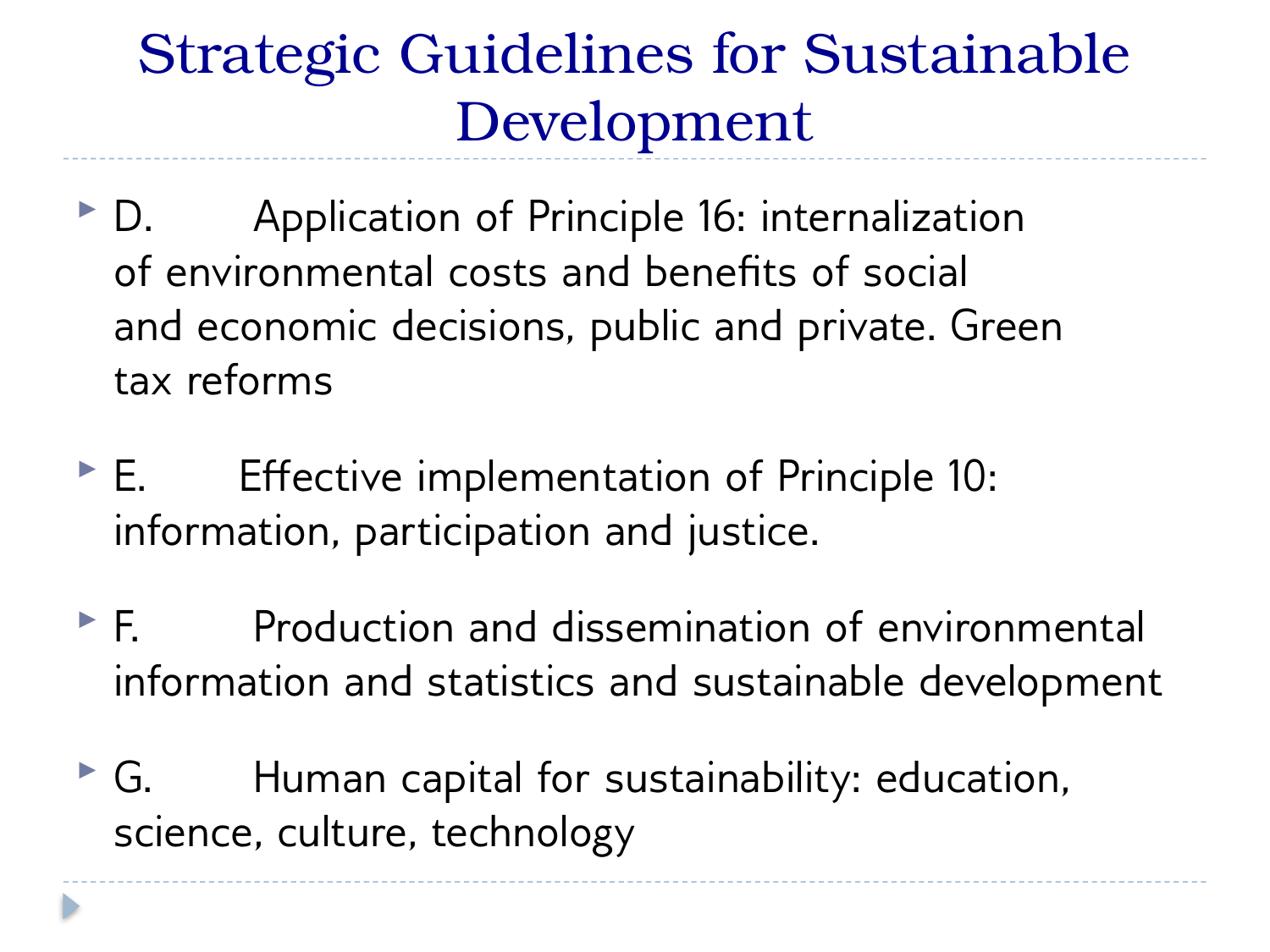

Strategic Guidelines for Sustainable Development
D. 	 Application of Principle 16: internalization of environmental costs and benefits of social and economic decisions, public and private. Green tax reforms

E. 	Effective implementation of Principle 10: information, participation and justice.

F. 	 Production and dissemination of environmental information and statistics and sustainable development

G.	 Human capital for sustainability: education, science, culture, technology